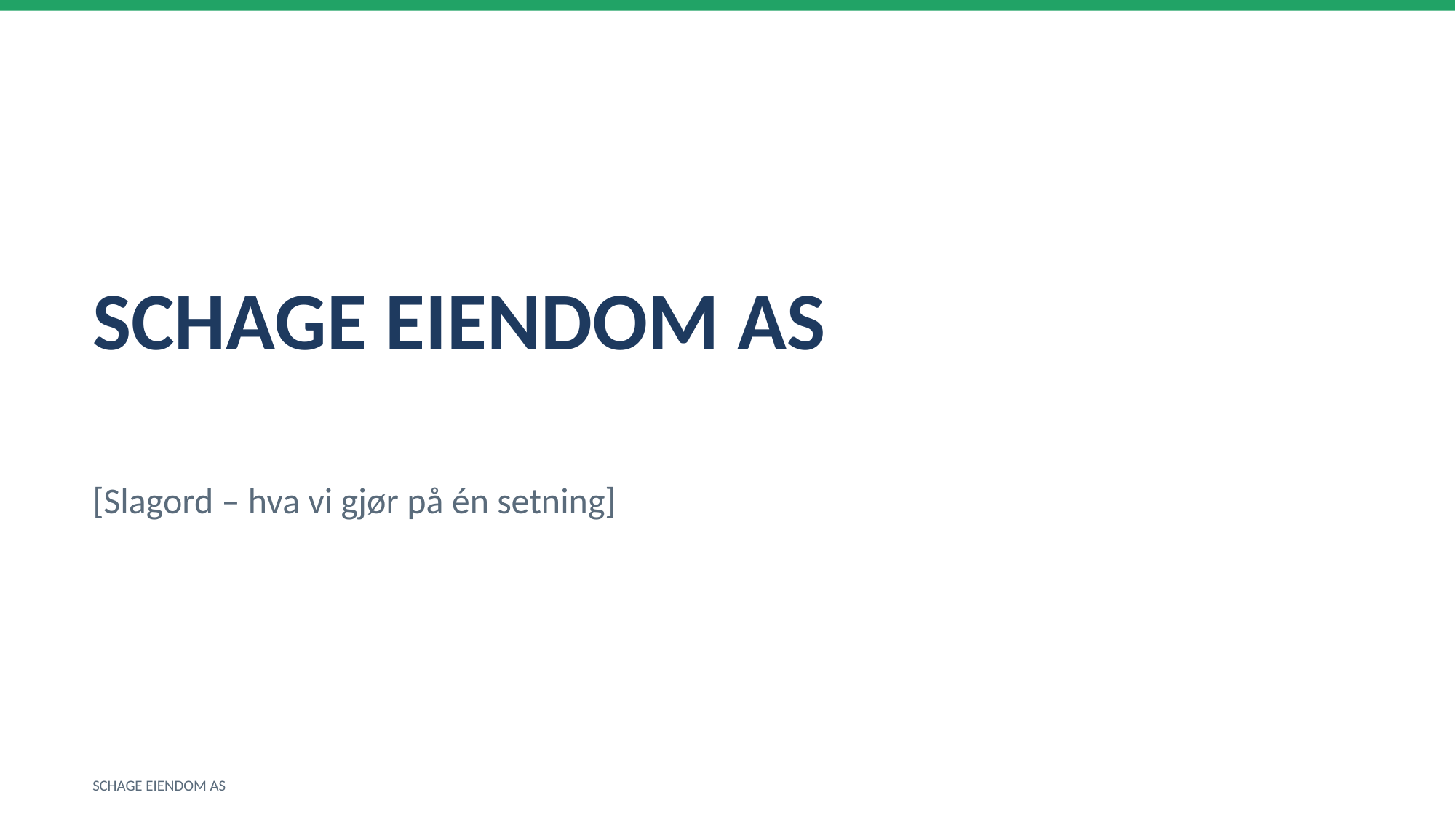

SCHAGE EIENDOM AS
[Slagord – hva vi gjør på én setning]
SCHAGE EIENDOM AS